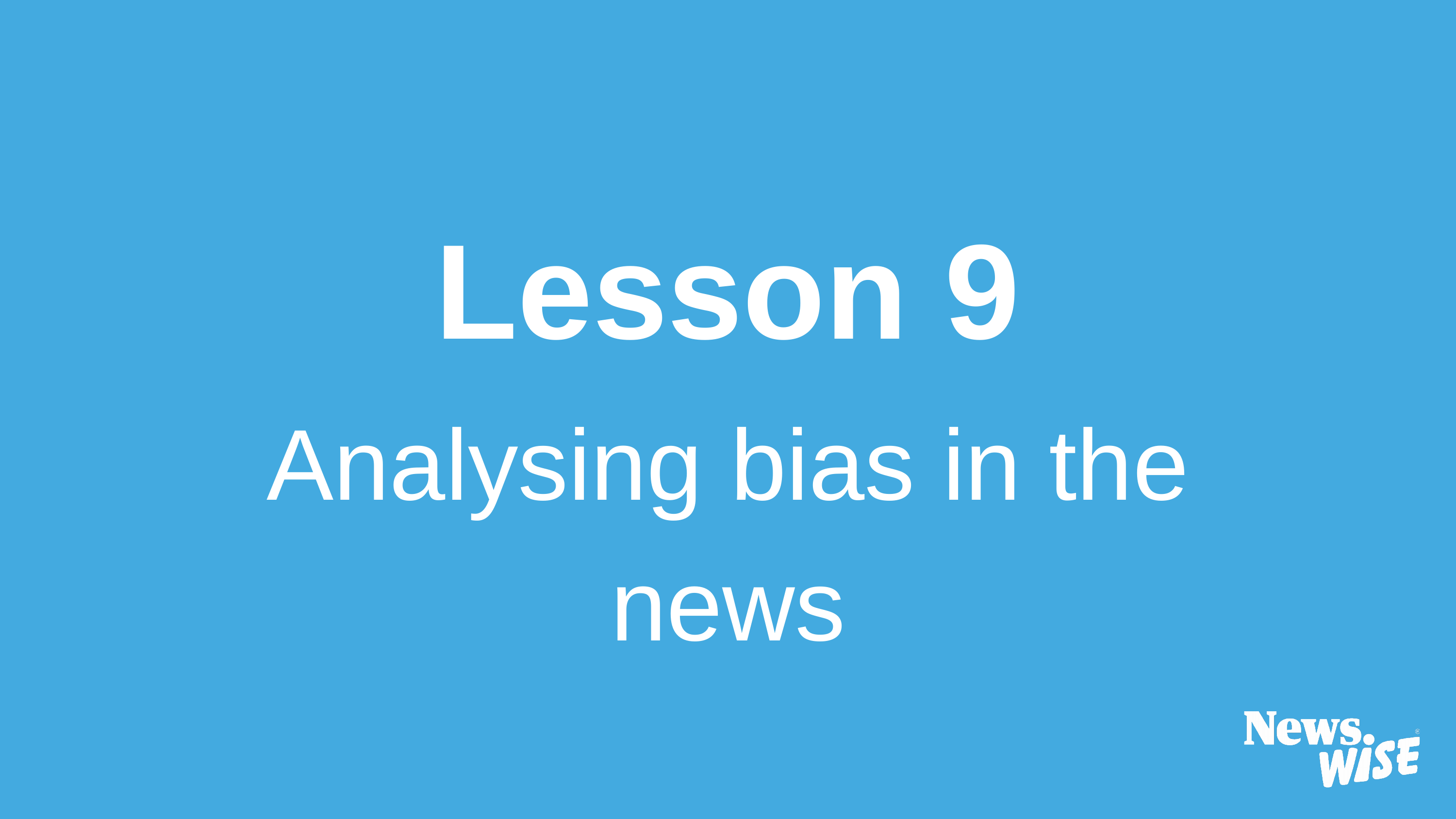

Lesson 9

Analysing bias in the news